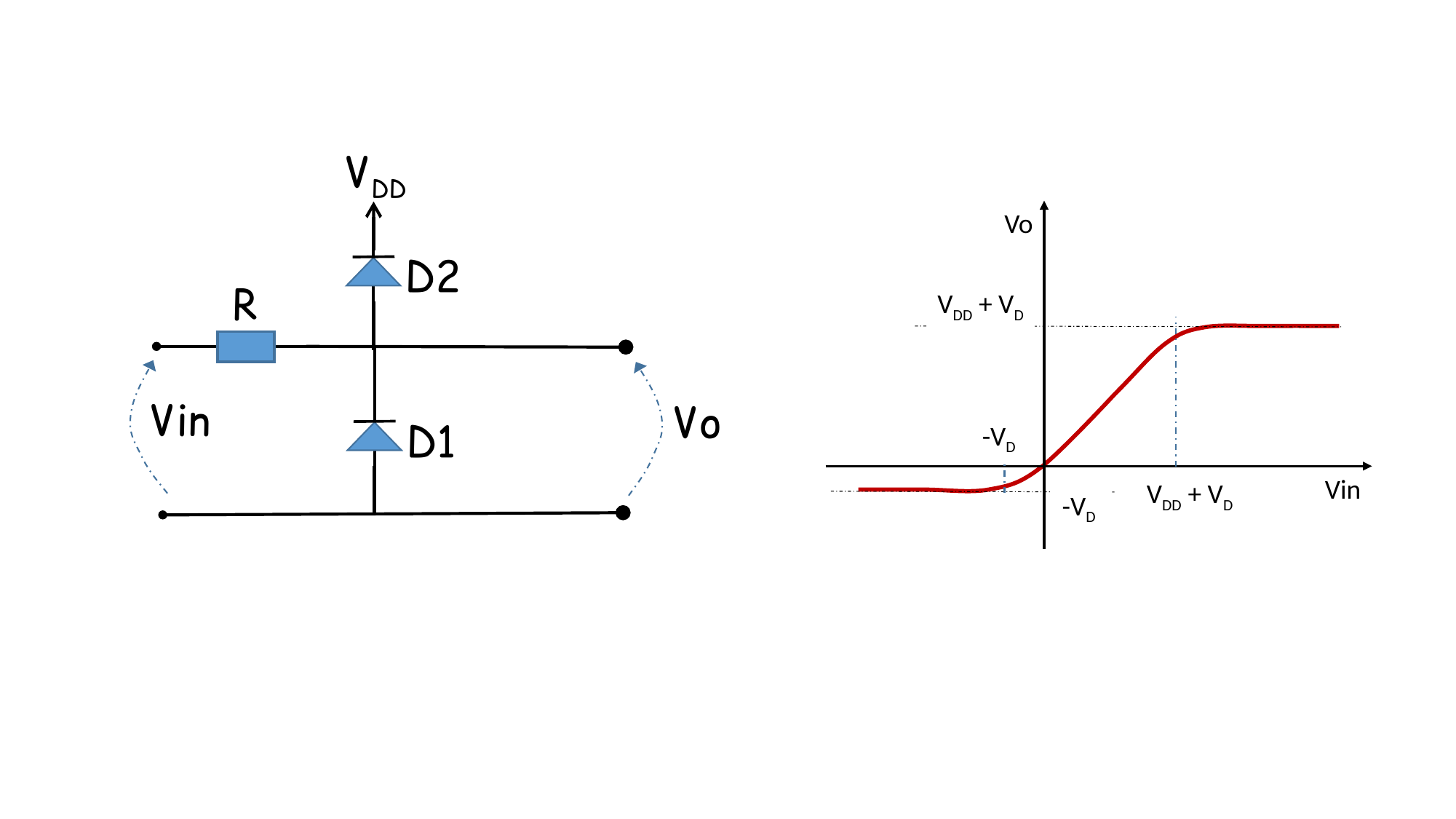

VDD
Vo

D2
R
VDD + VD

Vin
Vo

D1
-VD
Vin
VDD + VD
-VD
408